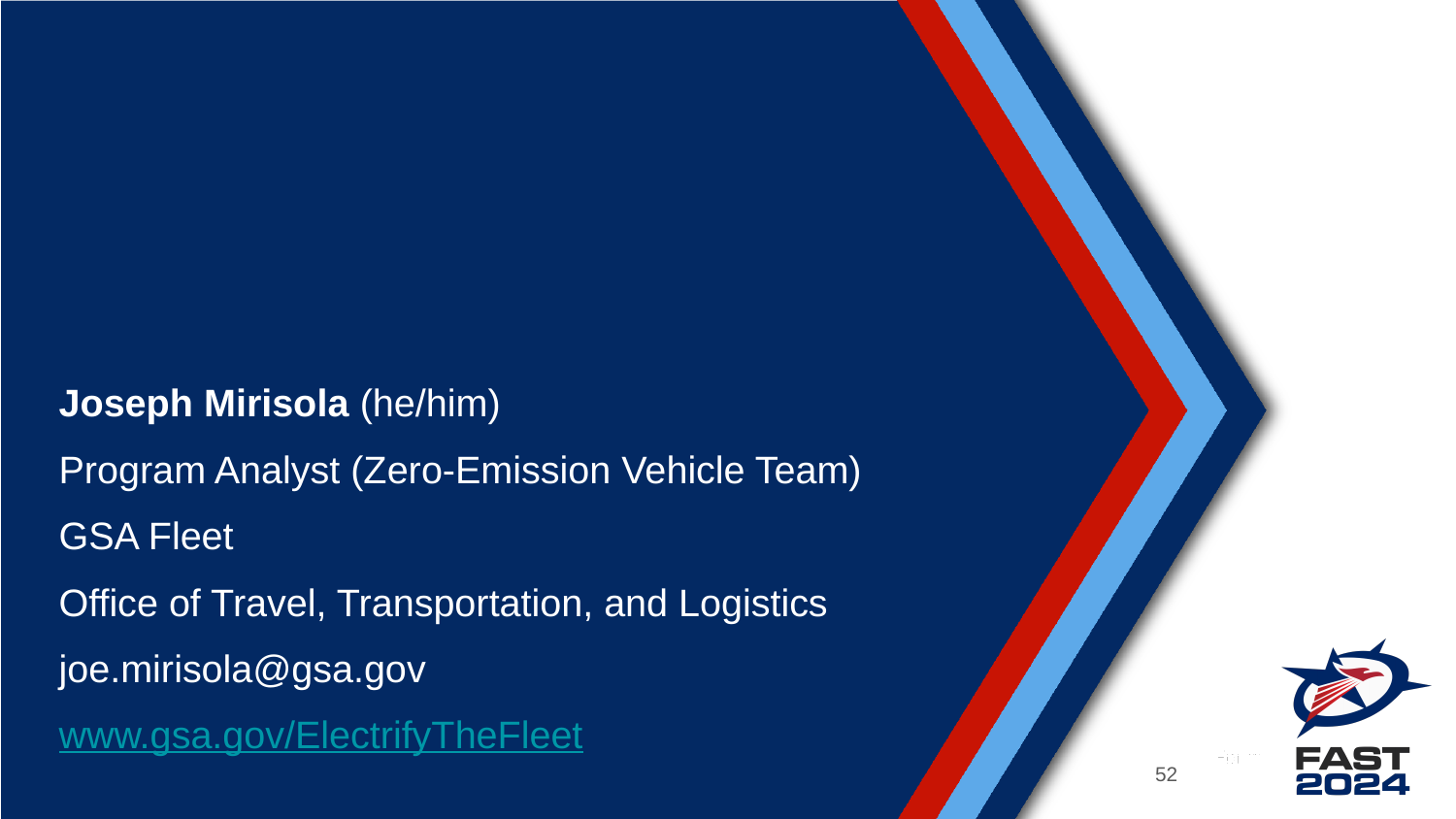

# Joseph Mirisola (he/him)
Program Analyst (Zero-Emission Vehicle Team)
GSA Fleet
Office of Travel, Transportation, and Logistics
joe.mirisola@gsa.gov
www.gsa.gov/ElectrifyTheFleet

52